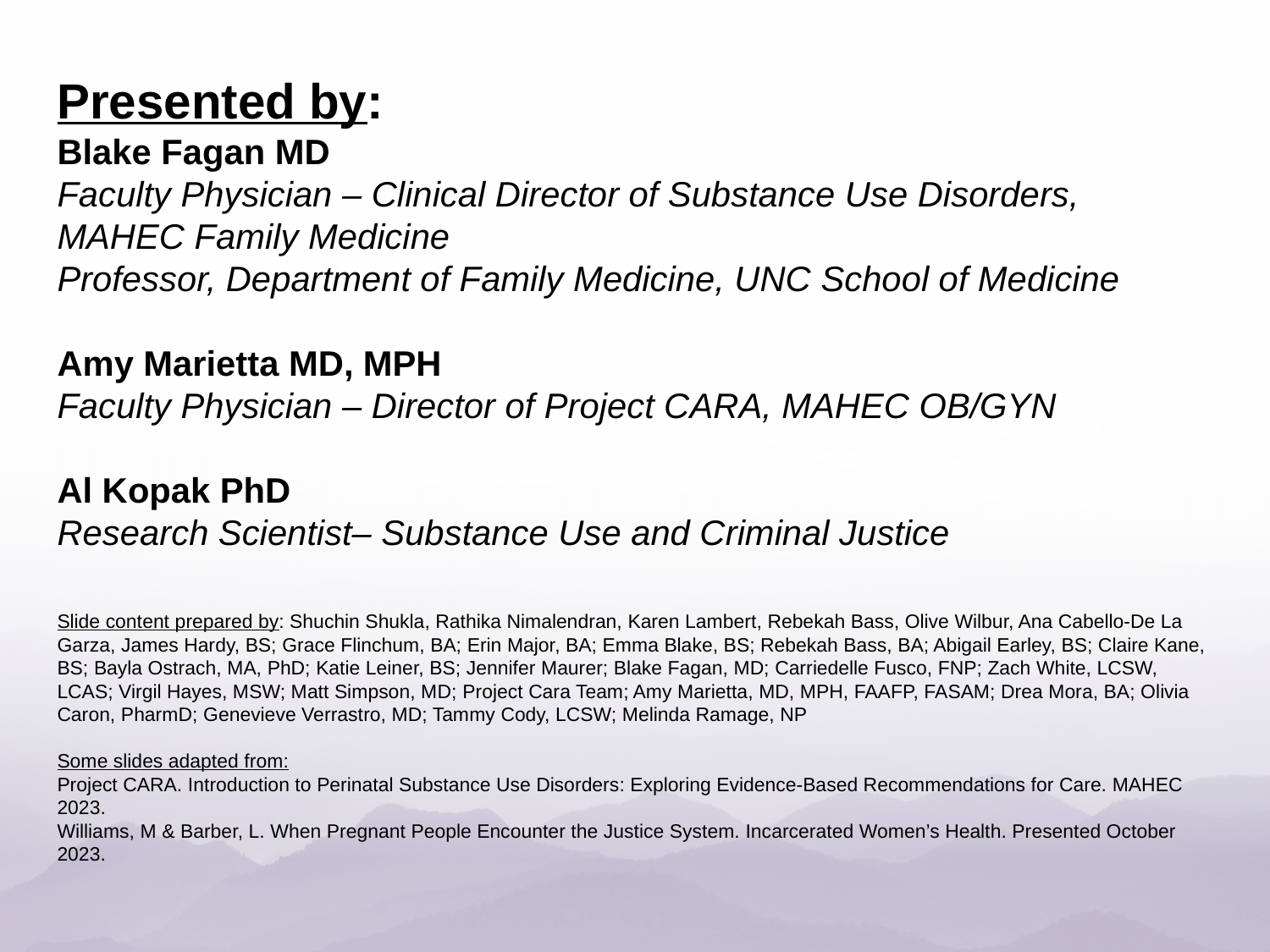

Presented by:
Blake Fagan MD
Faculty Physician – Clinical Director of Substance Use Disorders, MAHEC Family Medicine
Professor, Department of Family Medicine, UNC School of Medicine

Amy Marietta MD, MPH
Faculty Physician – Director of Project CARA, MAHEC OB/GYN

Al Kopak PhD
Research Scientist– Substance Use and Criminal Justice
Slide content prepared by: Shuchin Shukla, Rathika Nimalendran, Karen Lambert, Rebekah Bass, Olive Wilbur, Ana Cabello-De La Garza, James Hardy, BS; Grace Flinchum, BA; Erin Major, BA; Emma Blake, BS; Rebekah Bass, BA; Abigail Earley, BS; Claire Kane, BS; Bayla Ostrach, MA, PhD; Katie Leiner, BS; Jennifer Maurer; Blake Fagan, MD; Carriedelle Fusco, FNP; Zach White, LCSW, LCAS; Virgil Hayes, MSW; Matt Simpson, MD; Project Cara Team; Amy Marietta, MD, MPH, FAAFP, FASAM; Drea Mora, BA; Olivia Caron, PharmD; Genevieve Verrastro, MD; Tammy Cody, LCSW; Melinda Ramage, NP

Some slides adapted from:
Project CARA. Introduction to Perinatal Substance Use Disorders: Exploring Evidence-Based Recommendations for Care. MAHEC 2023.
Williams, M & Barber, L. When Pregnant People Encounter the Justice System. Incarcerated Women’s Health. Presented October 2023.